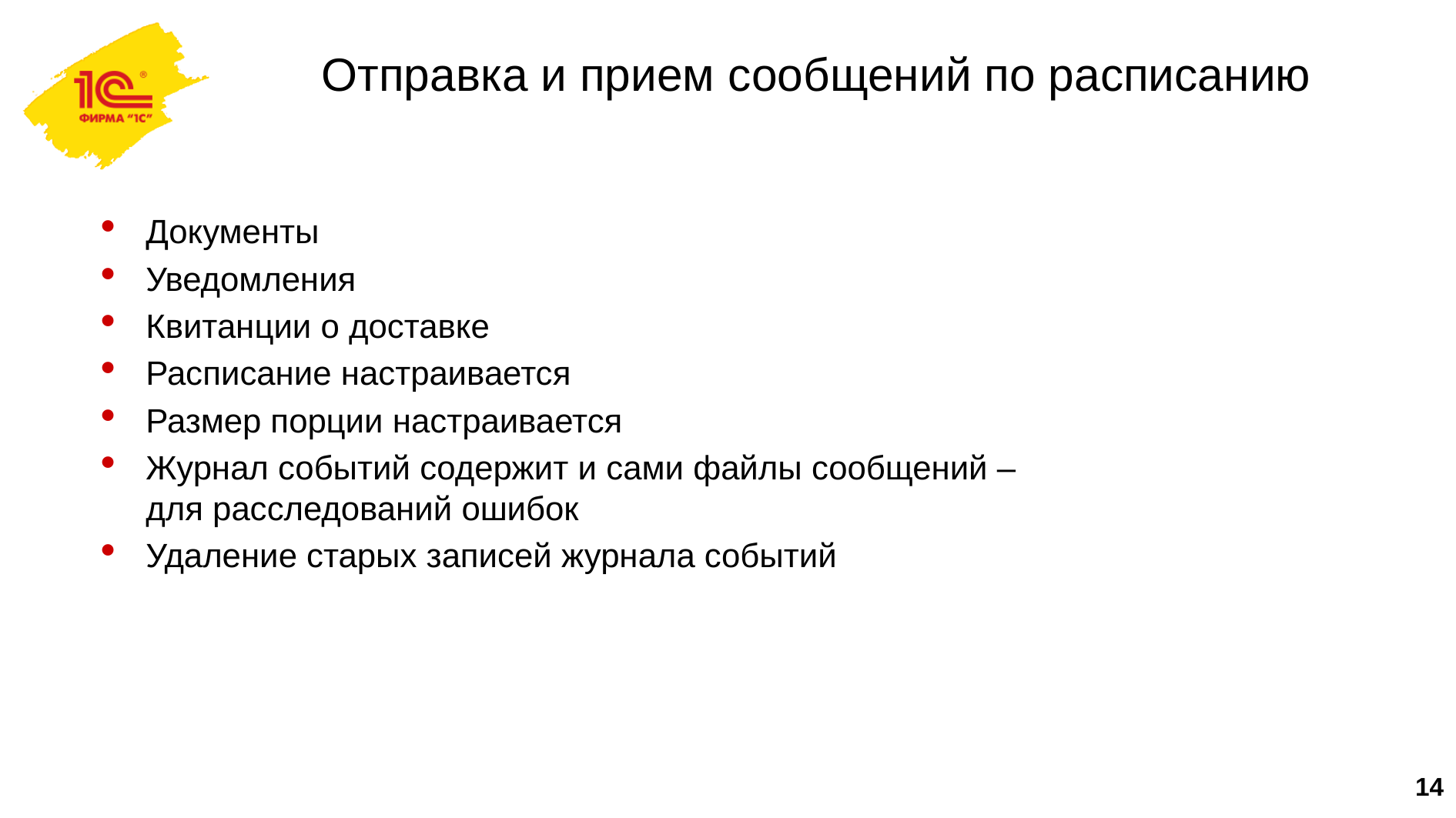

Отправка и прием сообщений по расписанию
Документы
Уведомления
Квитанции о доставке
Расписание настраивается
Размер порции настраивается
Журнал событий содержит и сами файлы сообщений – для расследований ошибок
Удаление старых записей журнала событий